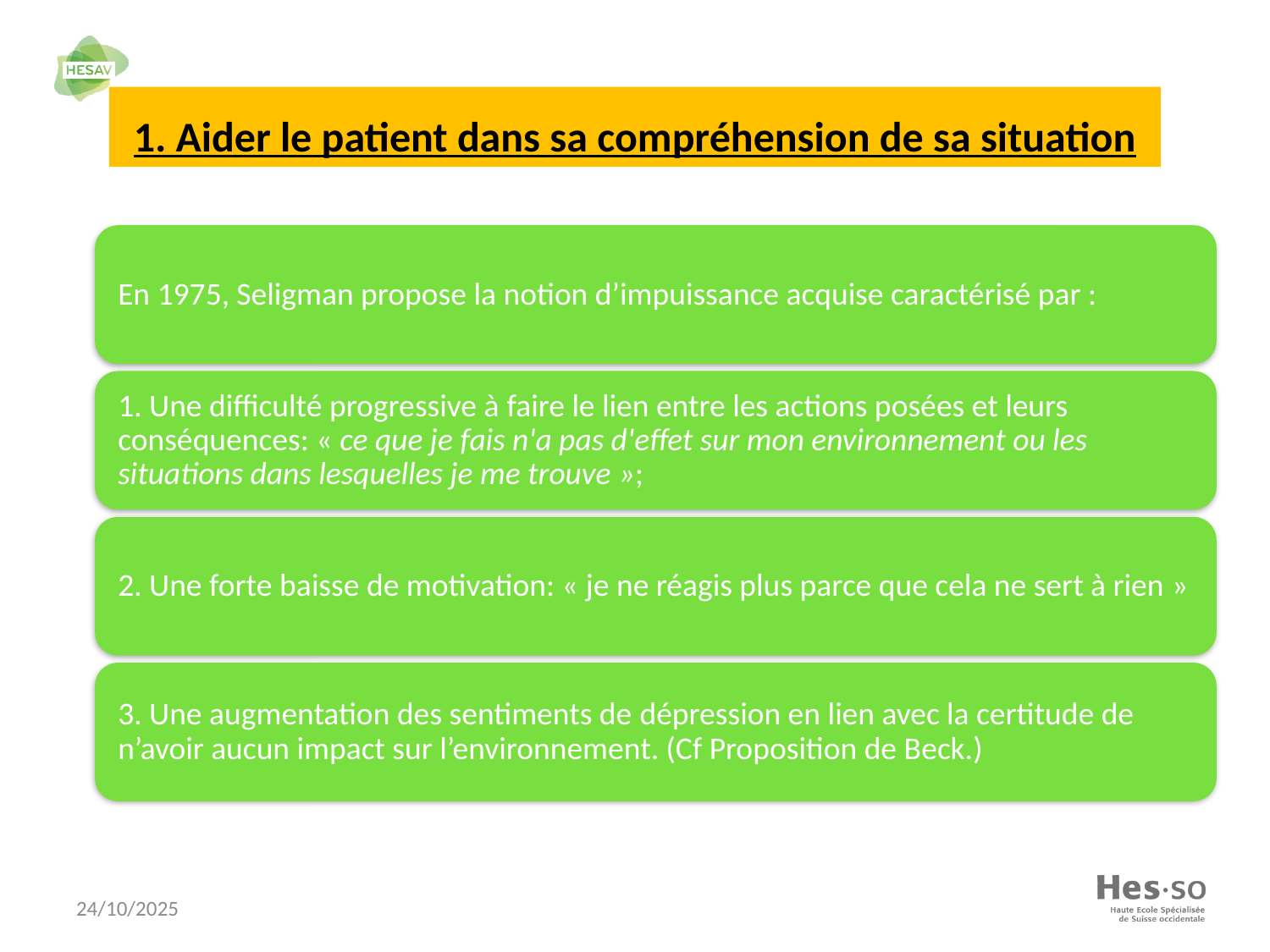

# 1. Aider le patient dans sa compréhension de sa situation
En 1975, Seligman propose la notion d’impuissance acquise caractérisé par :
1. Une difficulté progressive à faire le lien entre les actions posées et leurs conséquences: « ce que je fais n'a pas d'effet sur mon environnement ou les situations dans lesquelles je me trouve »;
2. Une forte baisse de motivation: « je ne réagis plus parce que cela ne sert à rien »
3. Une augmentation des sentiments de dépression en lien avec la certitude de n’avoir aucun impact sur l’environnement. (Cf Proposition de Beck.)
24/10/2025